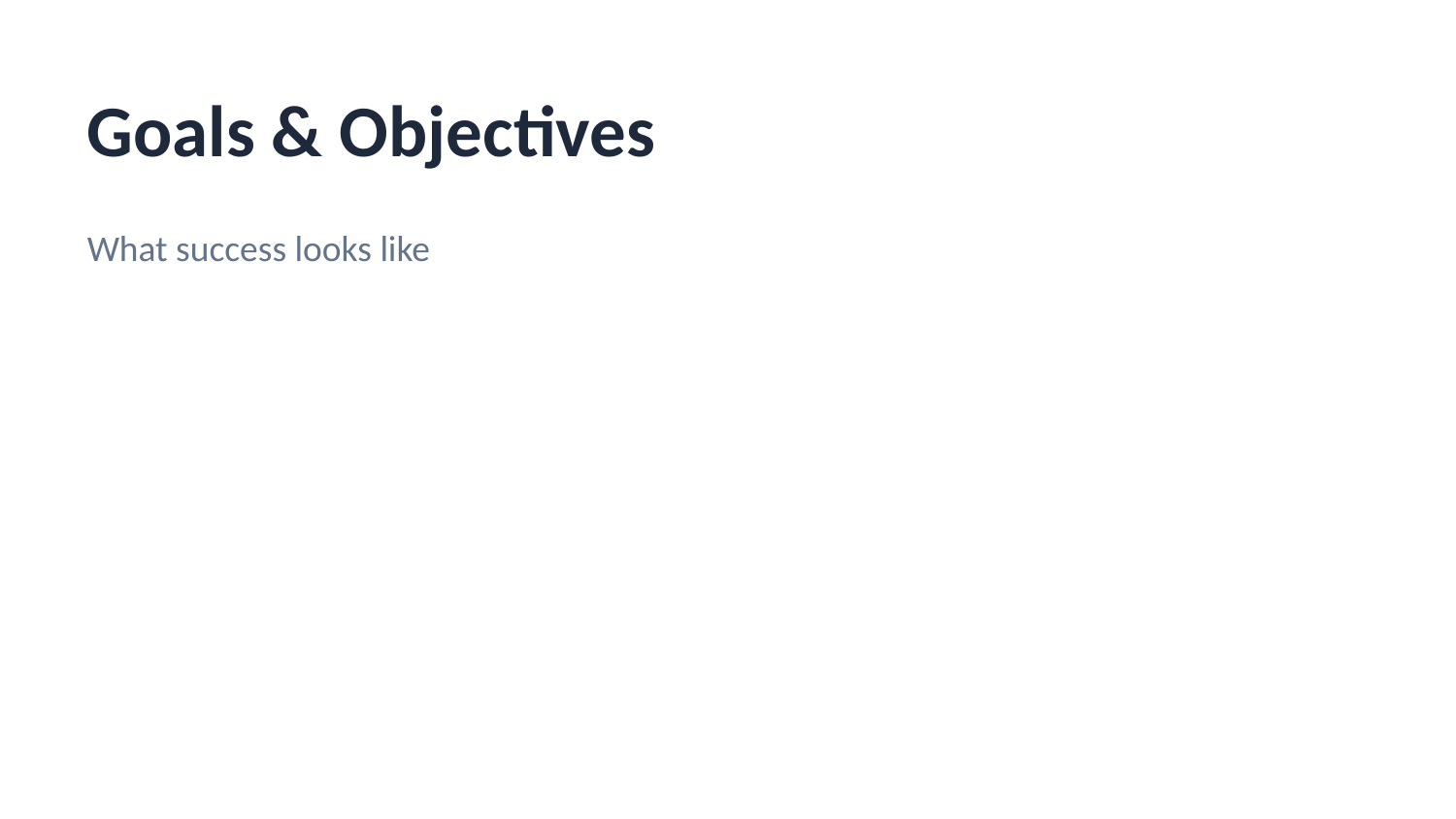

Goals & Objectives
What success looks like